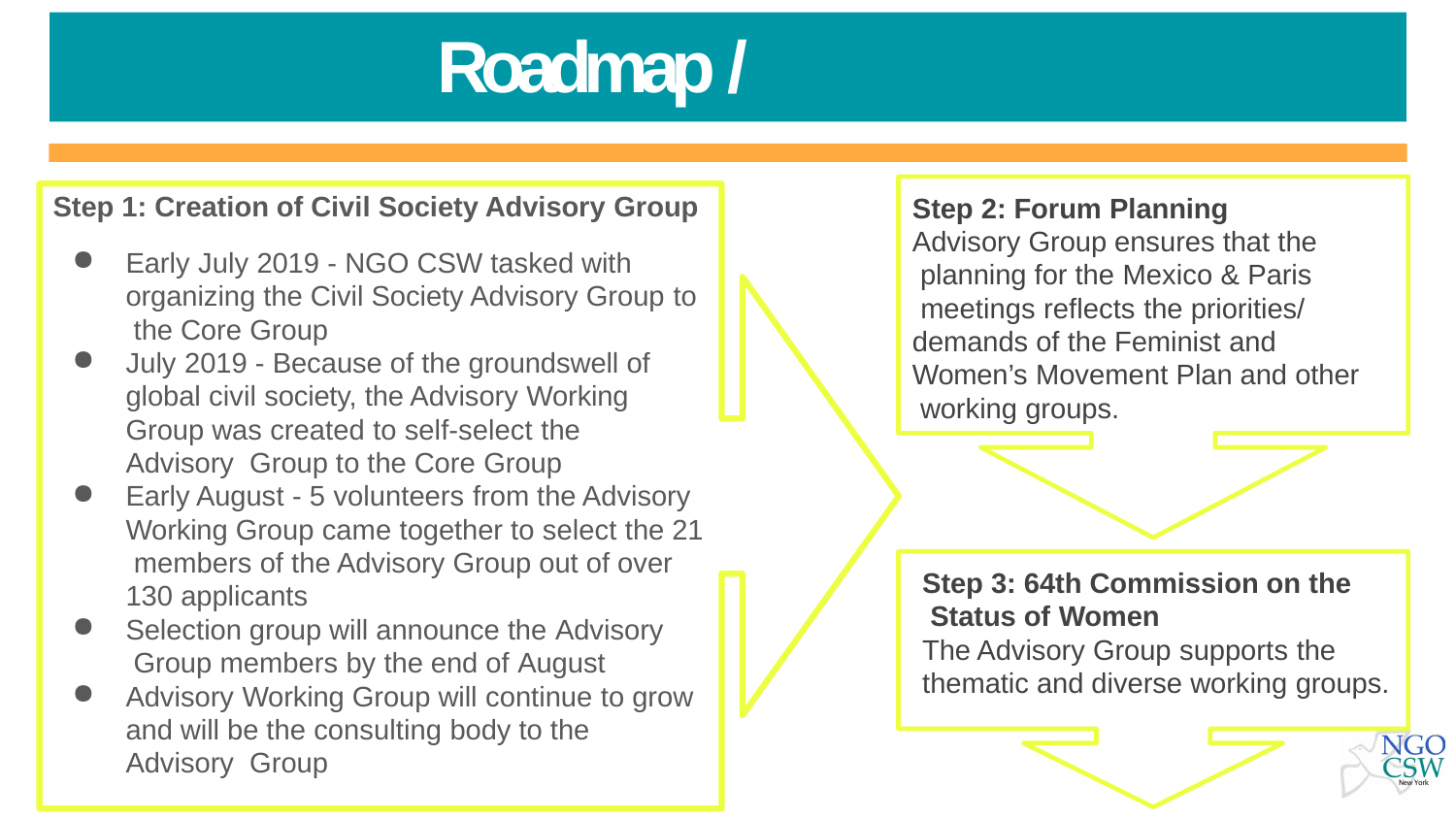

# Roadmap / Timeline

Step 1: Creation of Civil Society Advisory Group
Early July 2019 - NGO CSW tasked with  organizing the Civil Society Advisory Group to  the Core Group
July 2019 - Because of the groundswell of  global civil society, the Advisory Working  Group was created to self-select the Advisory  Group to the Core Group
Early August - 5 volunteers from the Advisory  Working Group came together to select the 21  members of the Advisory Group out of over  130 applicants
Selection group will announce the Advisory  Group members by the end of August
Advisory Working Group will continue to grow  and will be the consulting body to the Advisory  Group
Step 2: Forum Planning  Advisory Group ensures that the  planning for the Mexico & Paris  meetings reflects the priorities/  demands of the Feminist and
Women’s Movement Plan and other  working groups.

Step 3: 64th Commission on the  Status of Women
The Advisory Group supports the  thematic and diverse working groups.